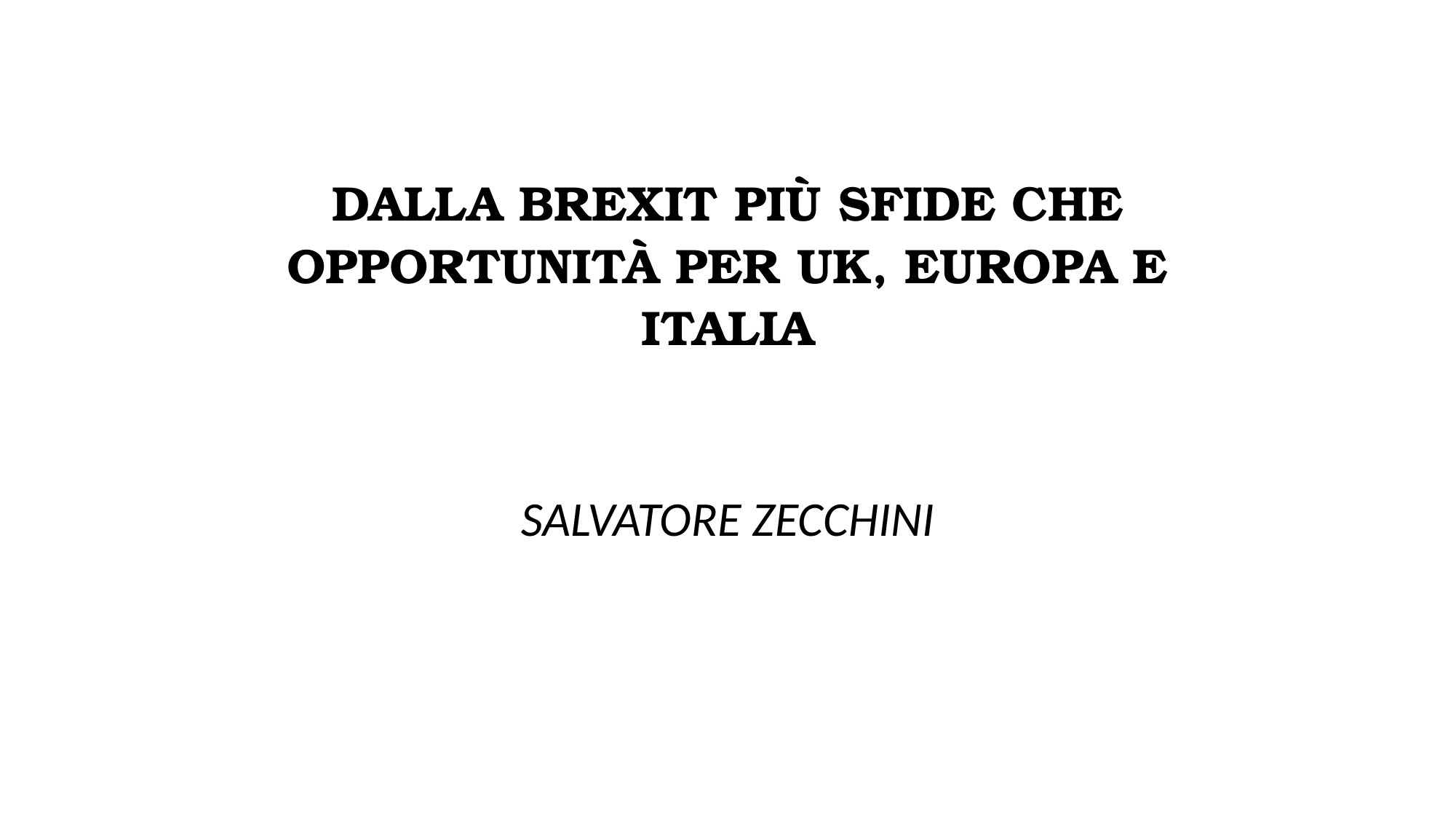

# DALLA BREXIT PIÙ SFIDE CHE OPPORTUNITÀ PER UK, EUROPA E ITALIA

SALVATORE ZECCHINI